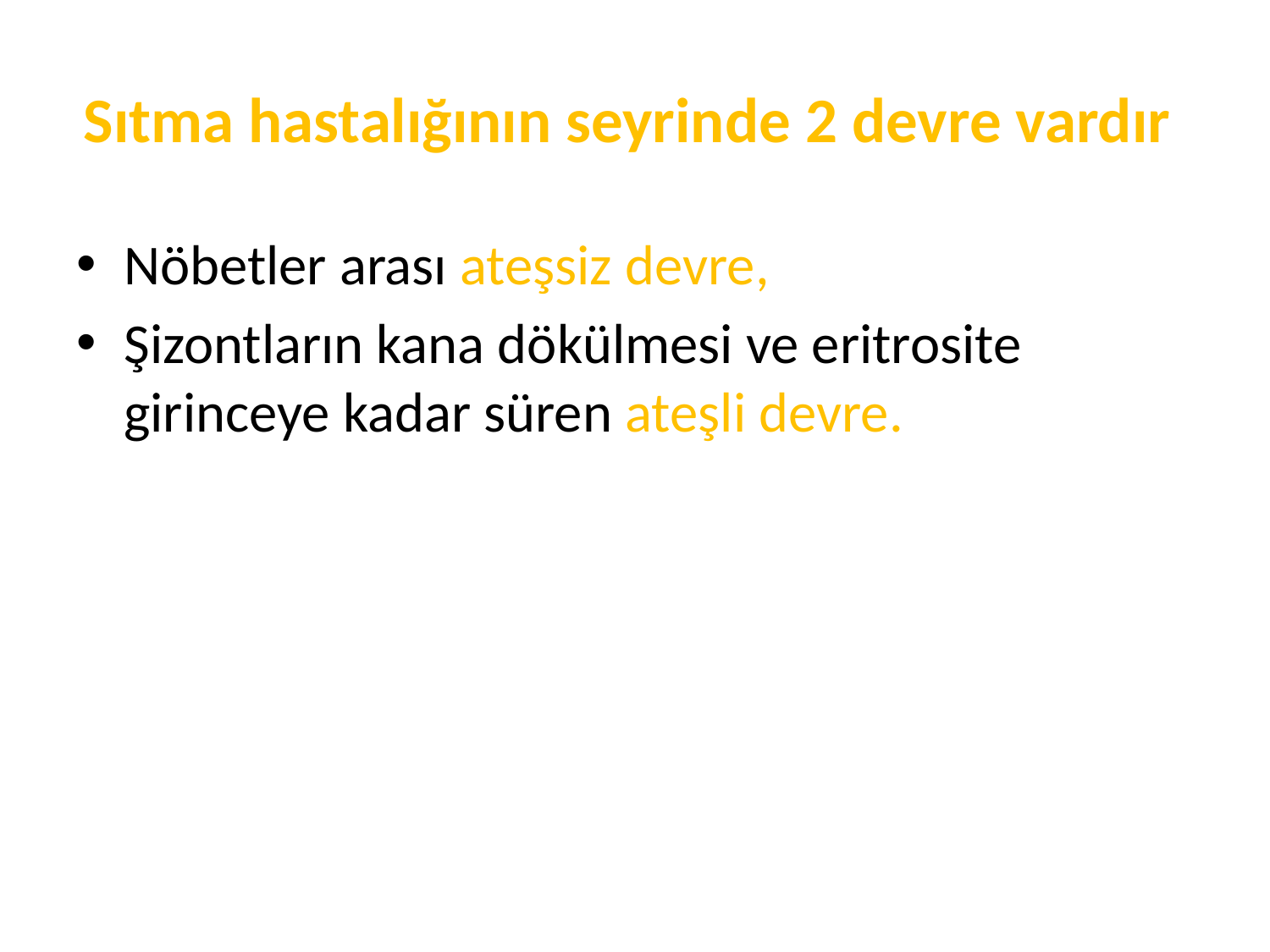

# Sıtma hastalığının seyrinde 2 devre vardır
Nöbetler arası ateşsiz devre,
Şizontların kana dökülmesi ve eritrosite girinceye kadar süren ateşli devre.